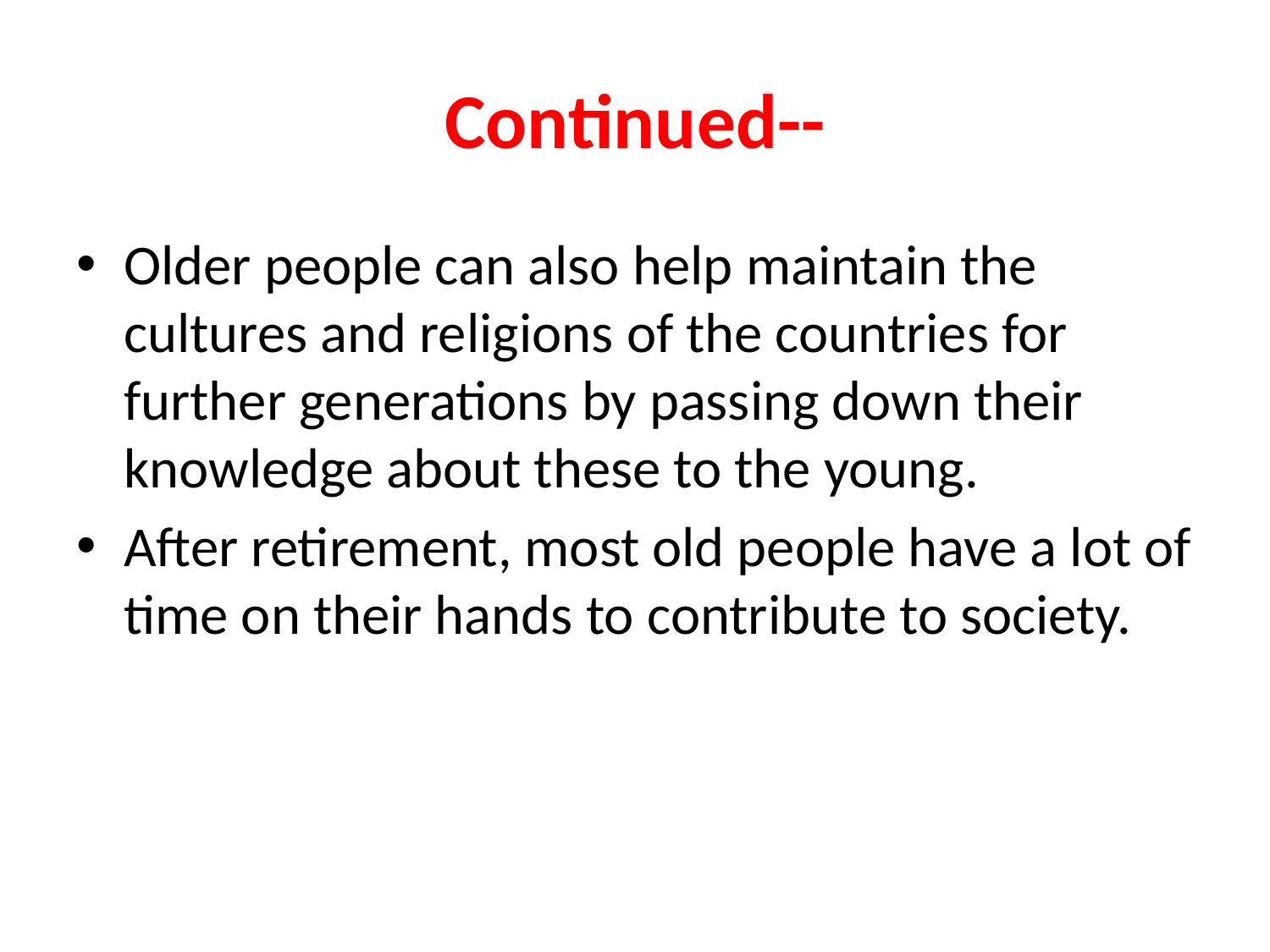

# Continued--
Older people can also help maintain the cultures and religions of the countries for further generations by passing down their knowledge about these to the young.
After retirement, most old people have a lot of time on their hands to contribute to society.